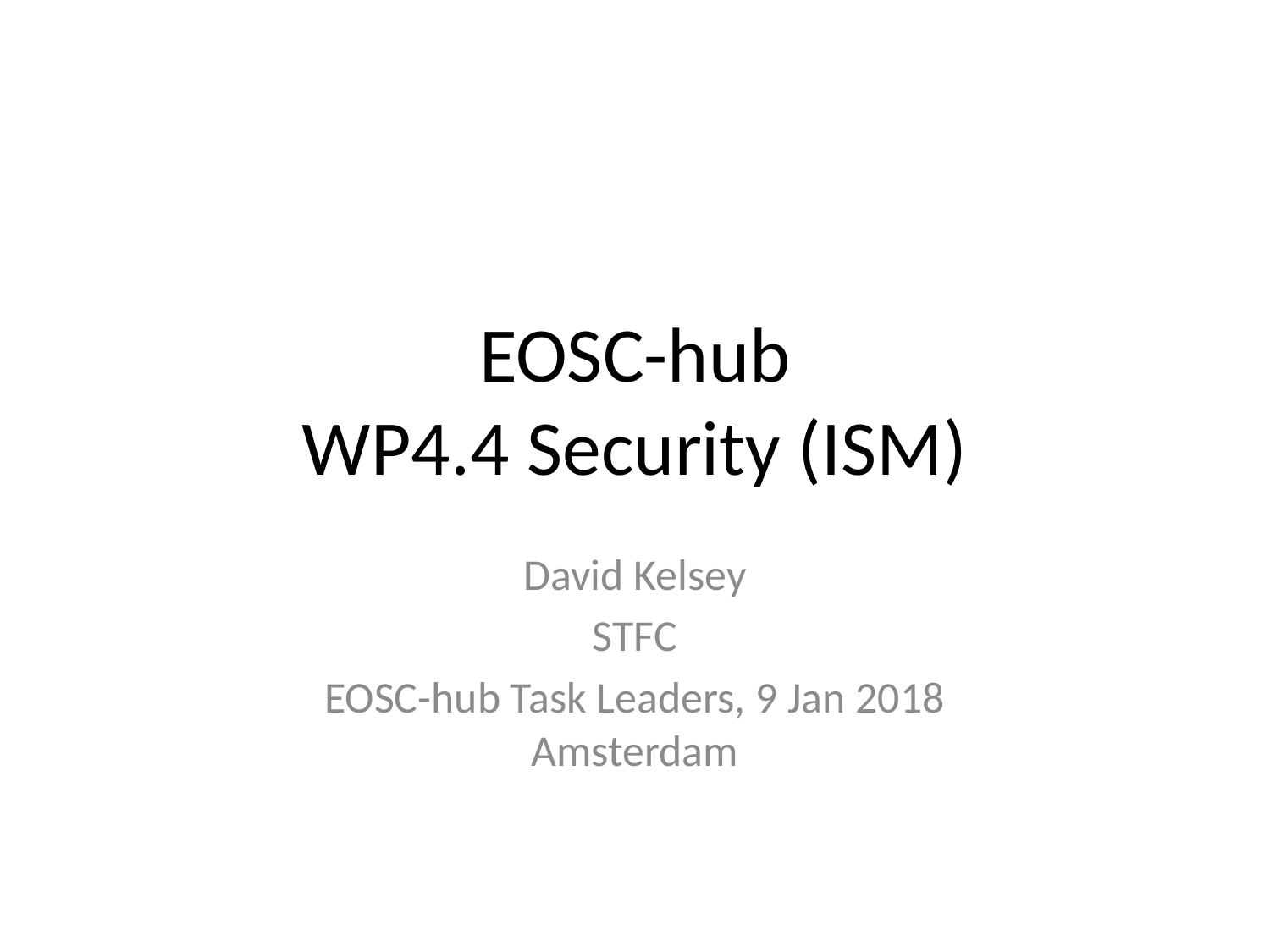

# EOSC-hub WP4.4 Security (ISM)
David Kelsey
STFC
EOSC-hub Task Leaders, 9 Jan 2018
Amsterdam